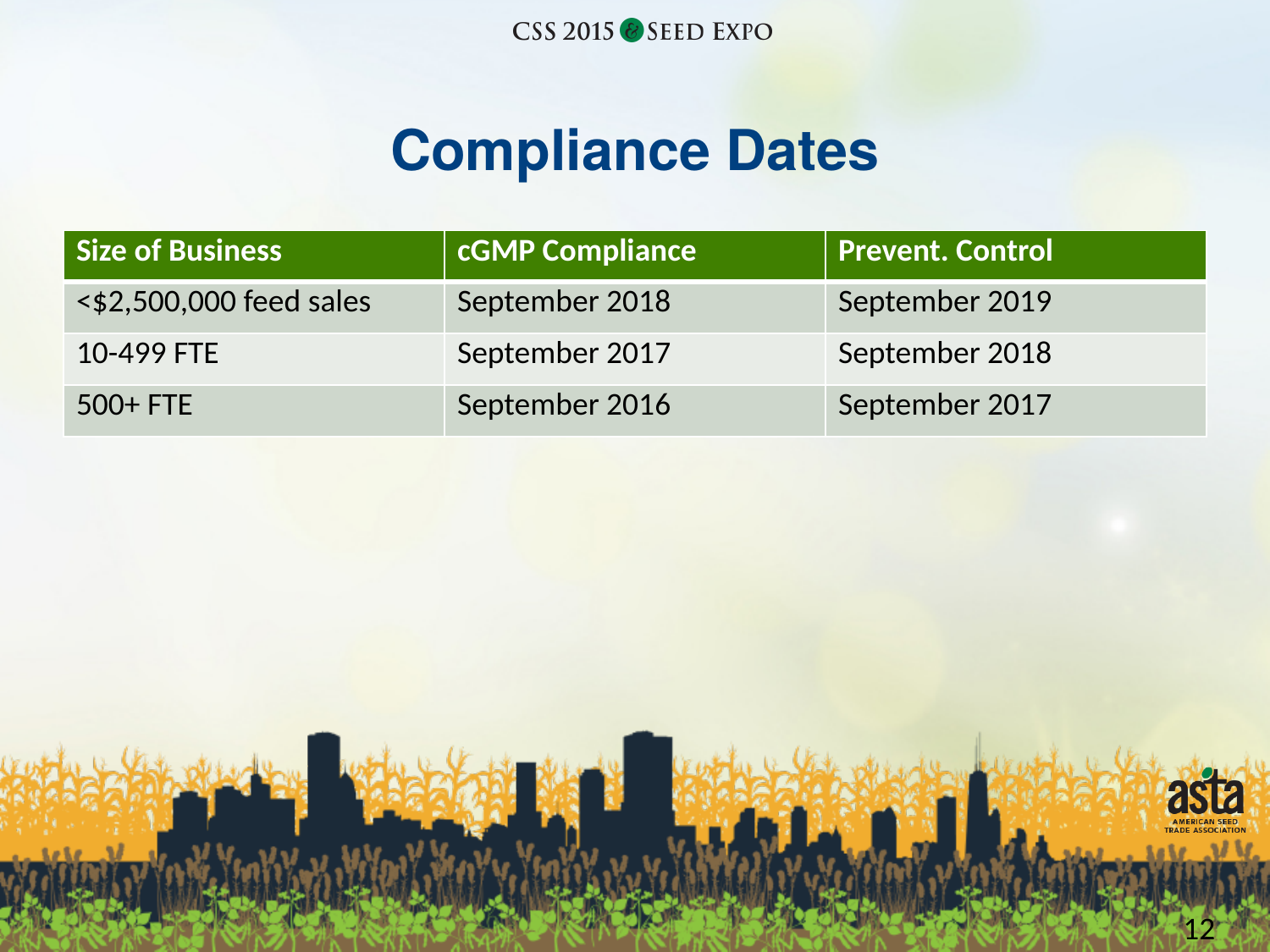

# Compliance Dates
| Size of Business | cGMP Compliance | Prevent. Control |
| --- | --- | --- |
| <$2,500,000 feed sales | September 2018 | September 2019 |
| 10-499 FTE | September 2017 | September 2018 |
| 500+ FTE | September 2016 | September 2017 |
12